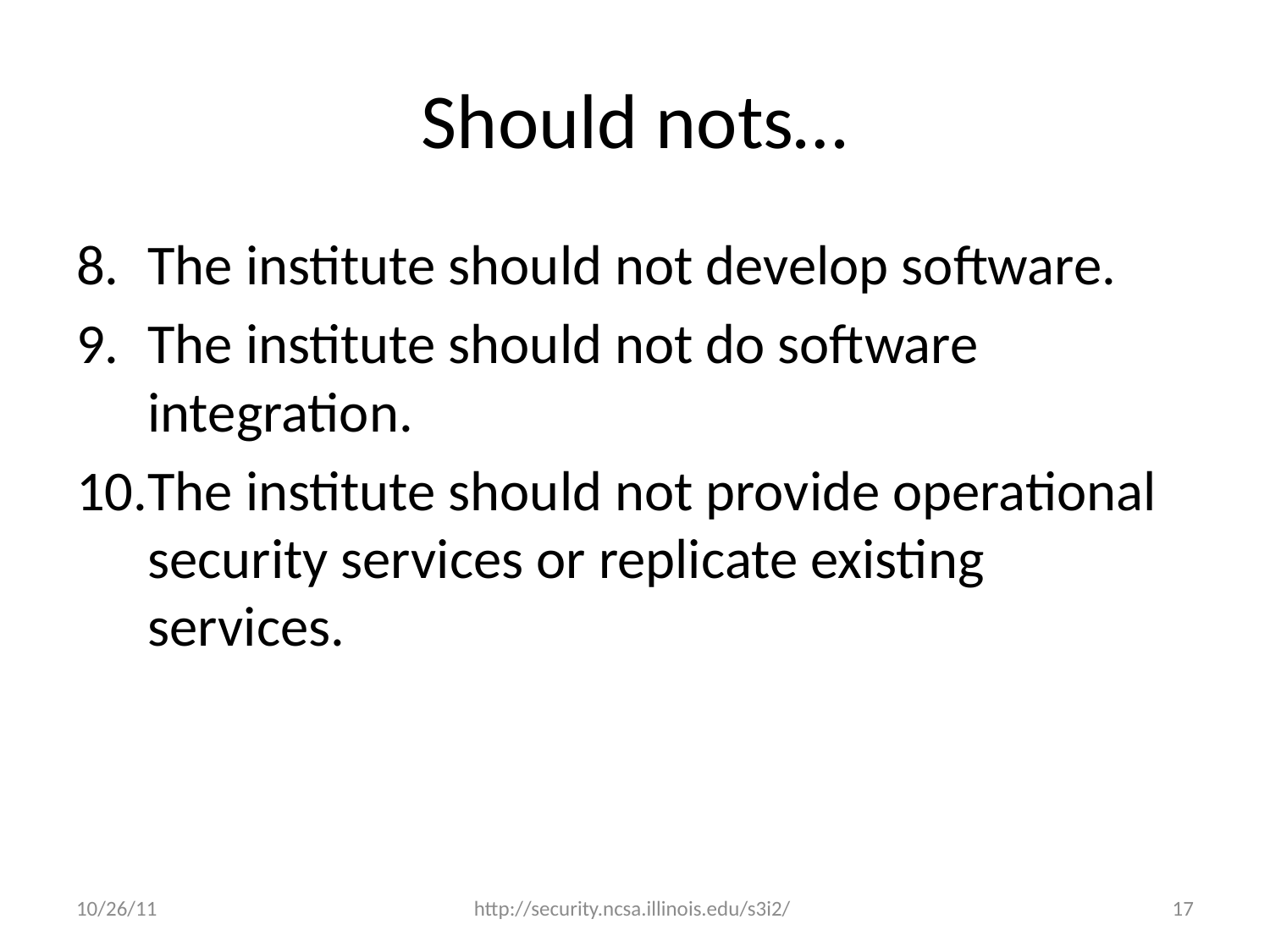

# Should nots…
The institute should not develop software.
The institute should not do software integration.
The institute should not provide operational security services or replicate existing services.

10/26/11
http://security.ncsa.illinois.edu/s3i2/
17